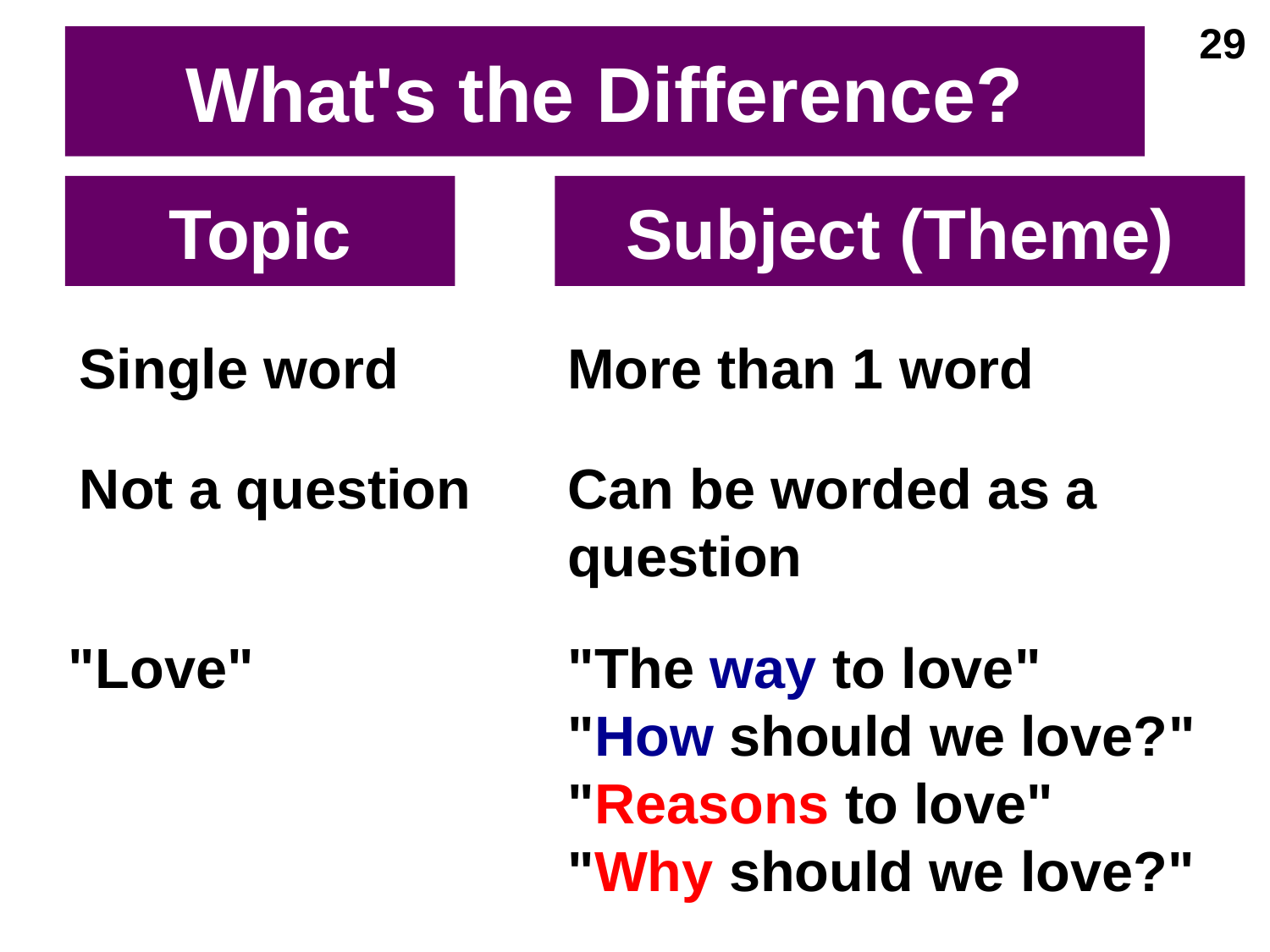

29
# What's the Difference?
Topic
Subject (Theme)
Single word
More than 1 word
Not a question
Can be worded as a question
"Love"
"The way to love"
"How should we love?"
"Reasons to love"
"Why should we love?"